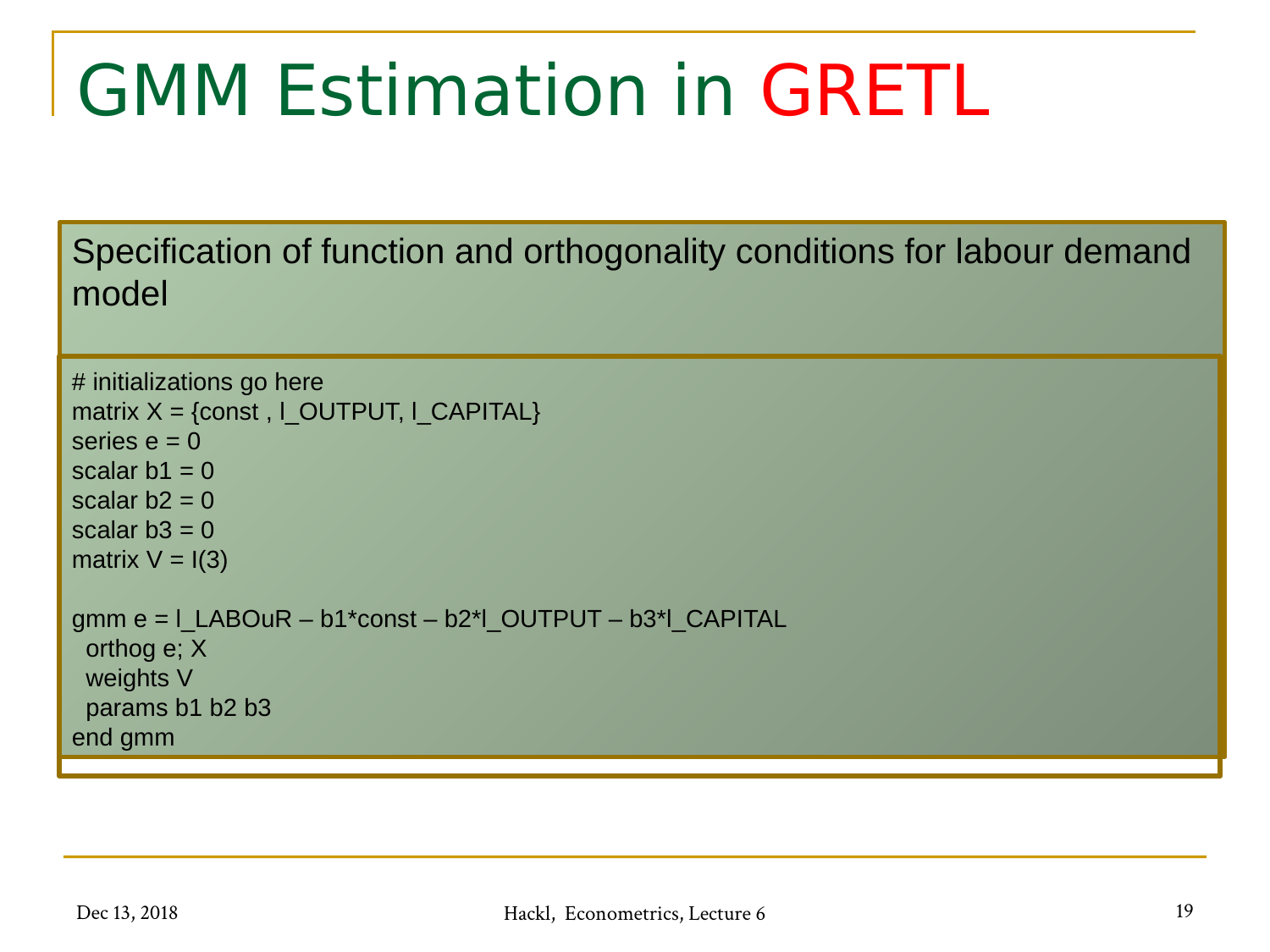

# GMM Estimation in GRETL
Specification of function and orthogonality conditions for labour demand model

# initializations go here
matrix X = {const , l_OUTPUT, l_CAPITAL}
series e = 0
scalar b1 = 0
scalar b2 = 0
scalar b3 = 0
matrix V = I(3)

gmm e = l_LABOuR – b1*const – b2*l_OUTPUT – b3*l_CAPITAL
  orthog e; X
  weights V
  params b1 b2 b3
end gmm

Dec 13, 2018
19
Hackl,  Econometrics, Lecture 6